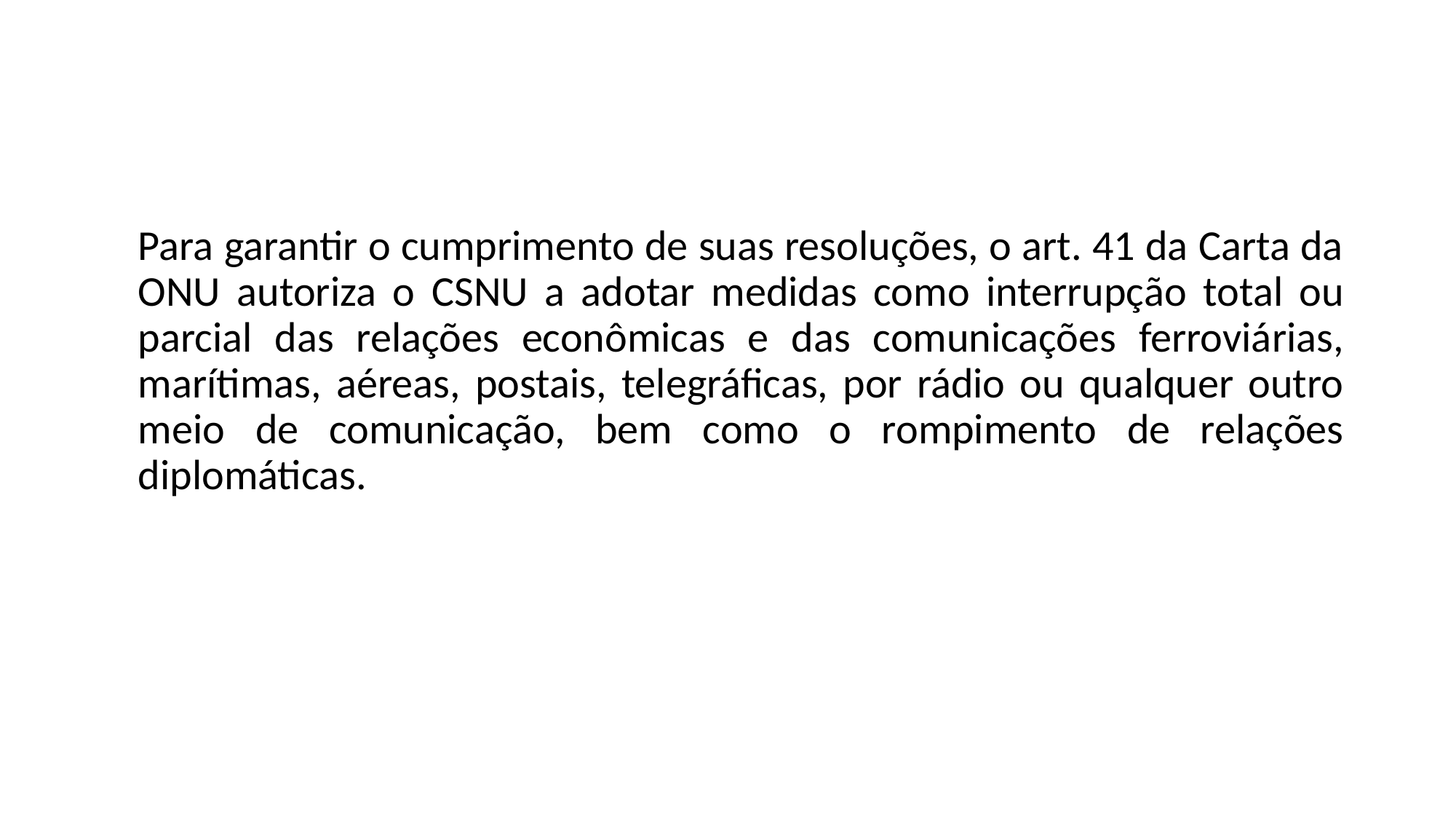

#
	Para garantir o cumprimento de suas resoluções, o art. 41 da Carta da ONU autoriza o CSNU a adotar medidas como interrupção total ou parcial das relações econômicas e das comunicações ferroviárias, marítimas, aéreas, postais, telegráficas, por rádio ou qualquer outro meio de comunicação, bem como o rompimento de relações diplomáticas.